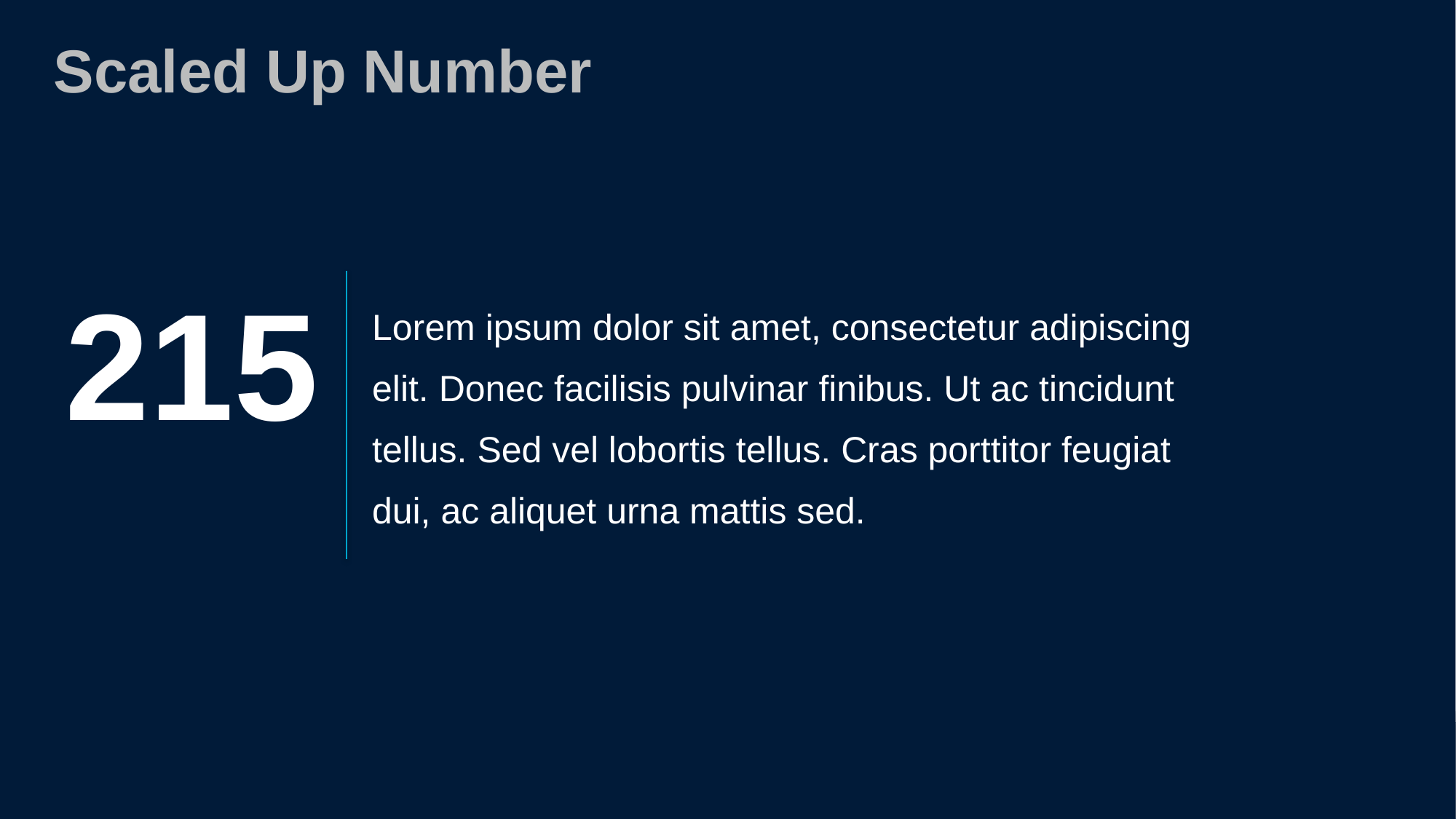

Scaled Up Number
Lorem ipsum dolor sit amet, consectetur adipiscing elit. Donec facilisis pulvinar finibus. Ut ac tincidunt tellus. Sed vel lobortis tellus. Cras porttitor feugiat dui, ac aliquet urna mattis sed.
215